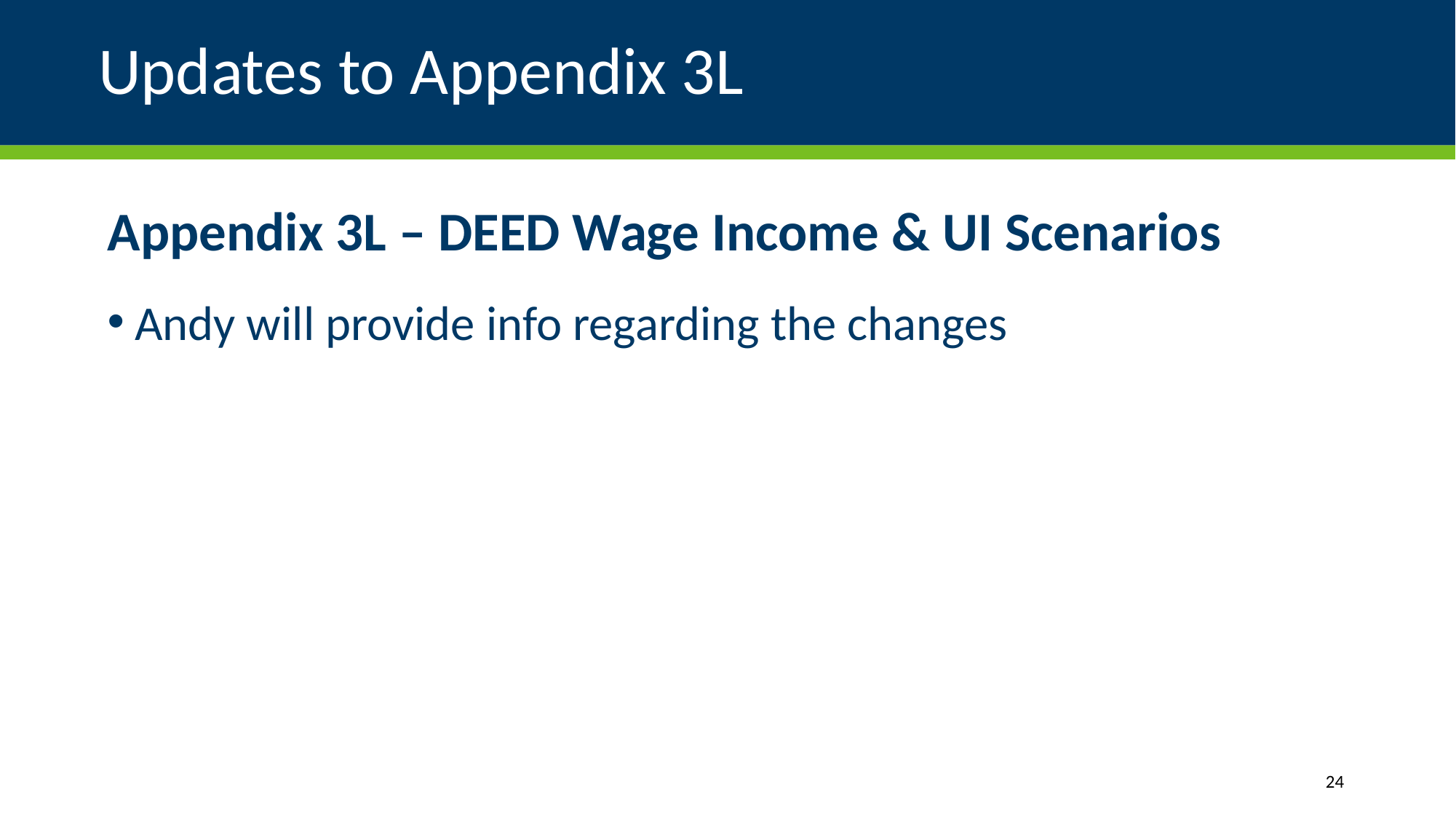

# Updates to Appendix 3L
Appendix 3L – DEED Wage Income & UI Scenarios
Andy will provide info regarding the changes
24